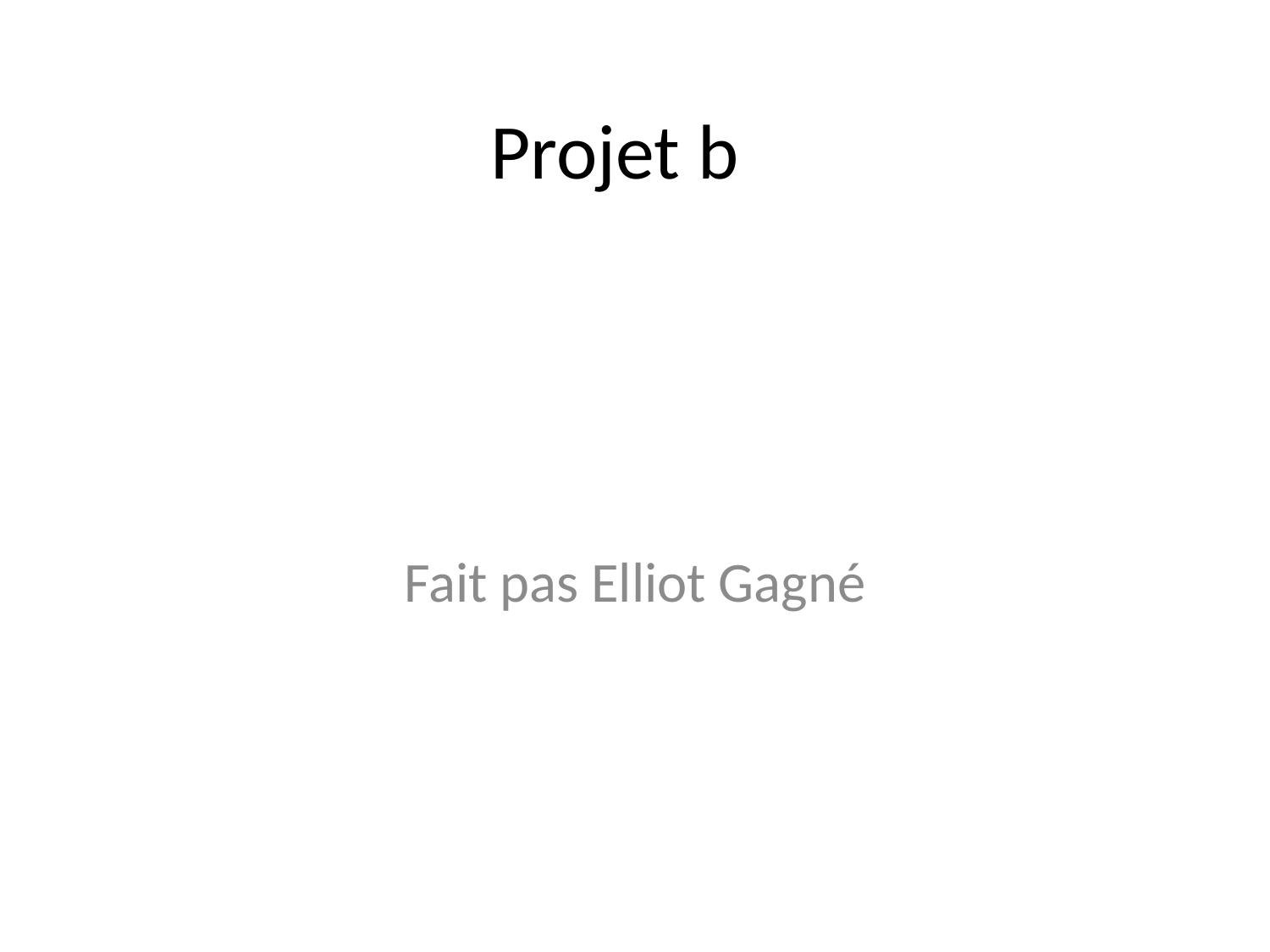

# Projet b
Fait pas Elliot Gagné